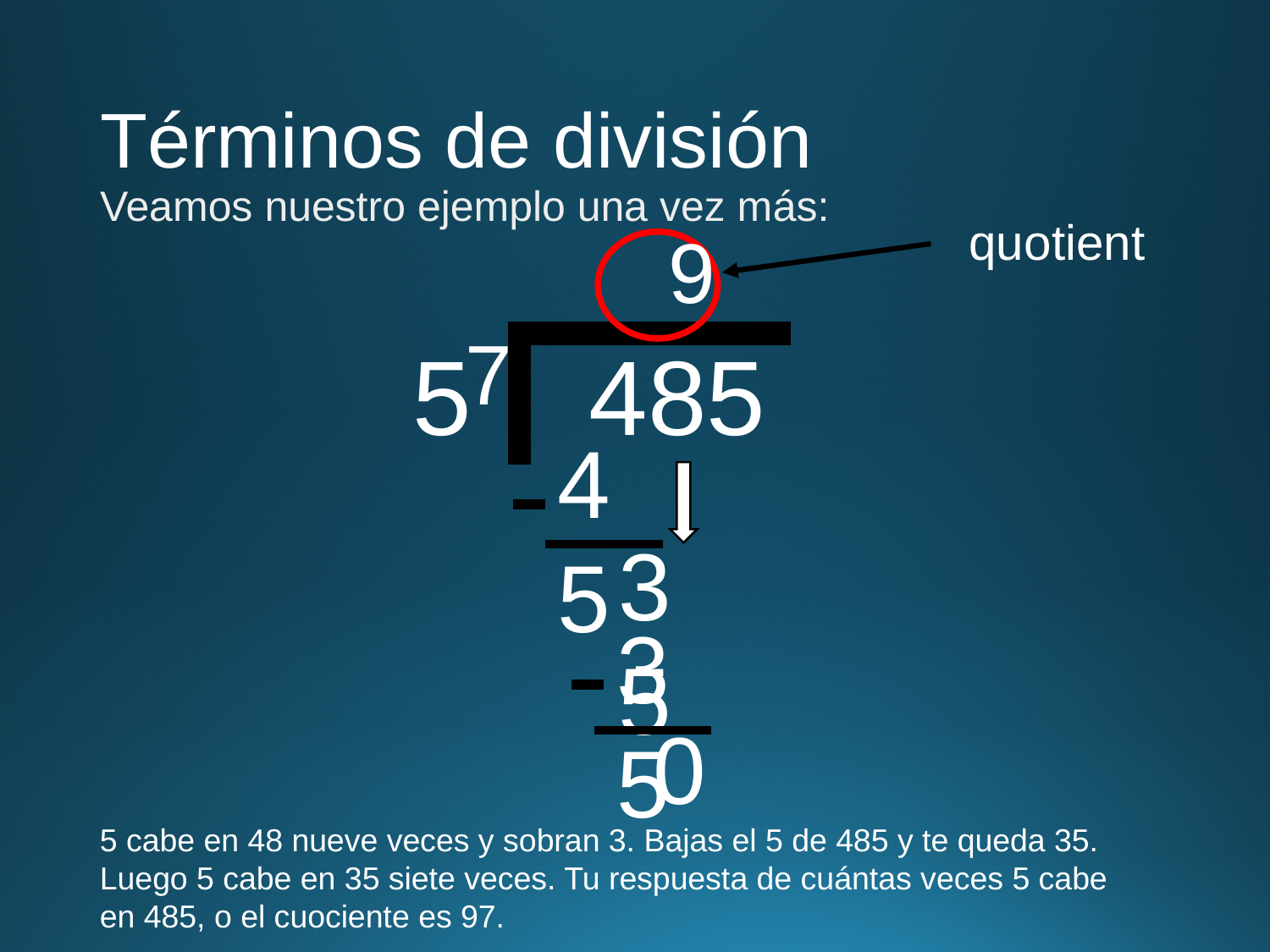

# Términos de división
Veamos nuestro ejemplo una vez más:

quotient
             9 7

5    485
45

35

35

0

5 cabe en 48 nueve veces y sobran 3. Bajas el 5 de 485 y te queda 35. Luego 5 cabe en 35 siete veces. Tu respuesta de cuántas veces 5 cabe en 485, o el cuociente es 97.